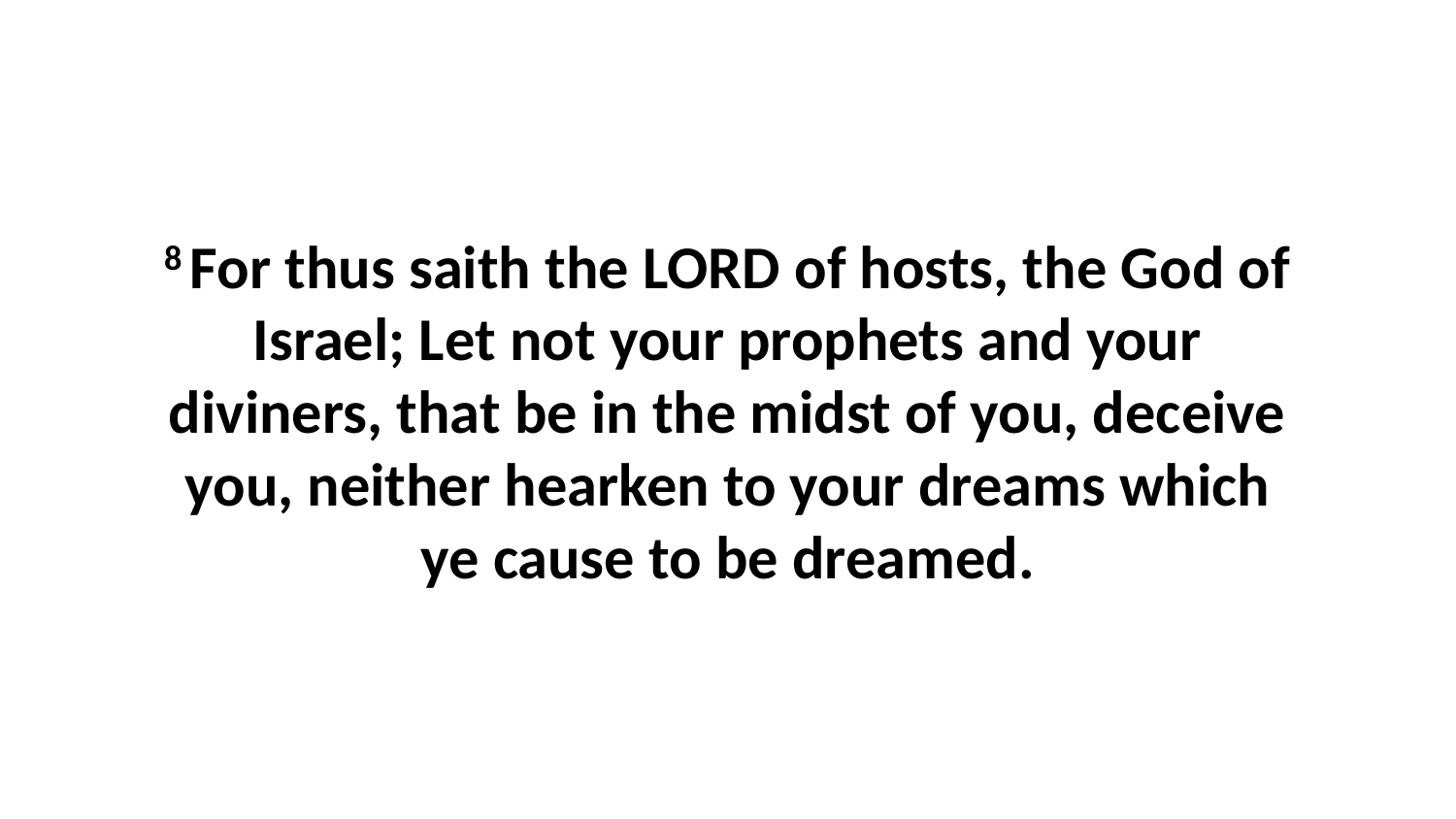

8 For thus saith the LORD of hosts, the God of Israel; Let not your prophets and your diviners, that be in the midst of you, deceive you, neither hearken to your dreams which ye cause to be dreamed.